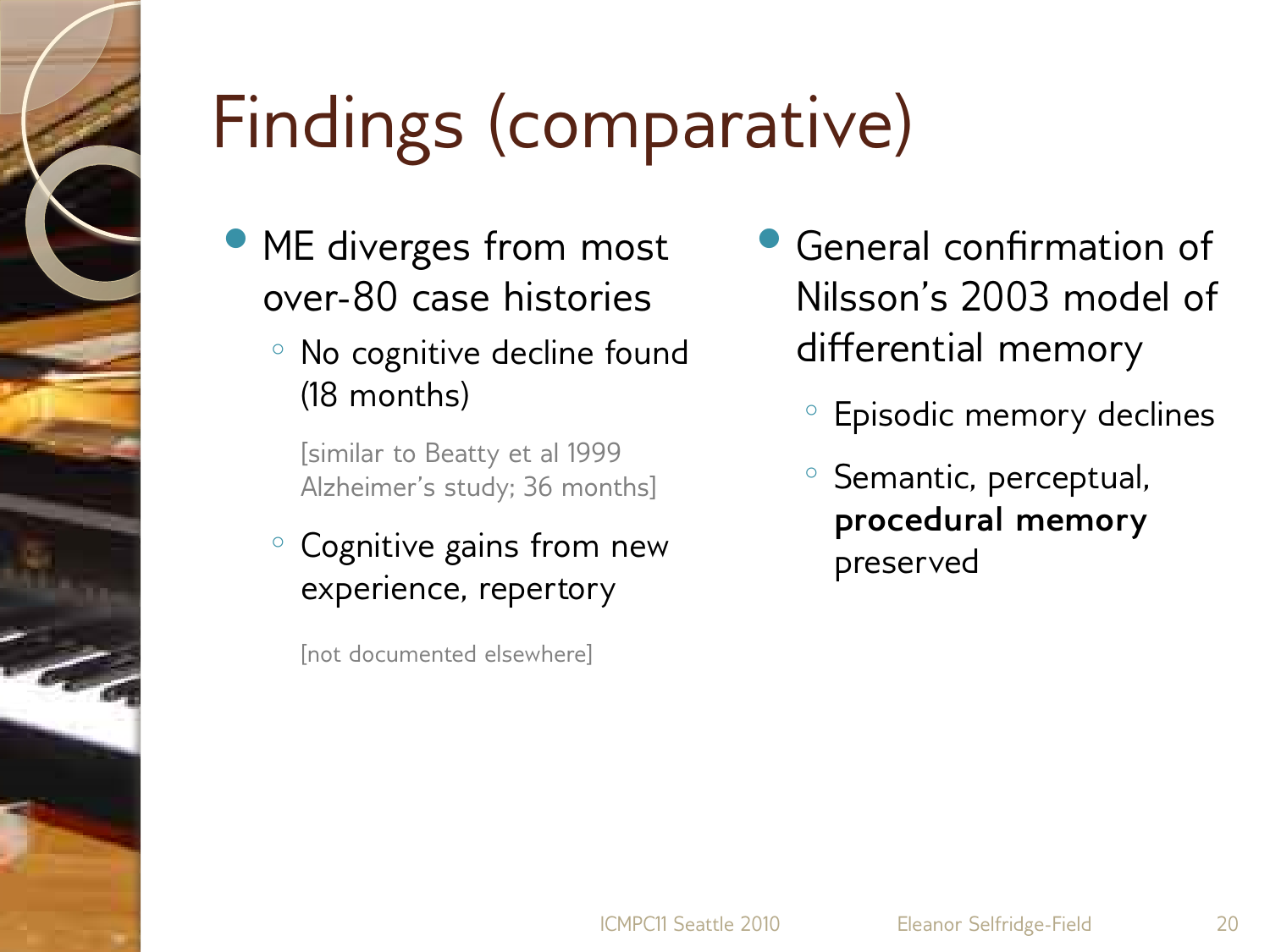

# Findings (comparative)
ME diverges from most over-80 case histories
No cognitive decline found (18 months)
	[similar to Beatty et al 1999 Alzheimer’s study; 36 months]
Cognitive gains from new experience, repertory
	[not documented elsewhere]
General confirmation of Nilsson’s 2003 model of differential memory
Episodic memory declines
Semantic, perceptual, procedural memory preserved
ICMPC11 Seattle 2010
Eleanor Selfridge-Field
20